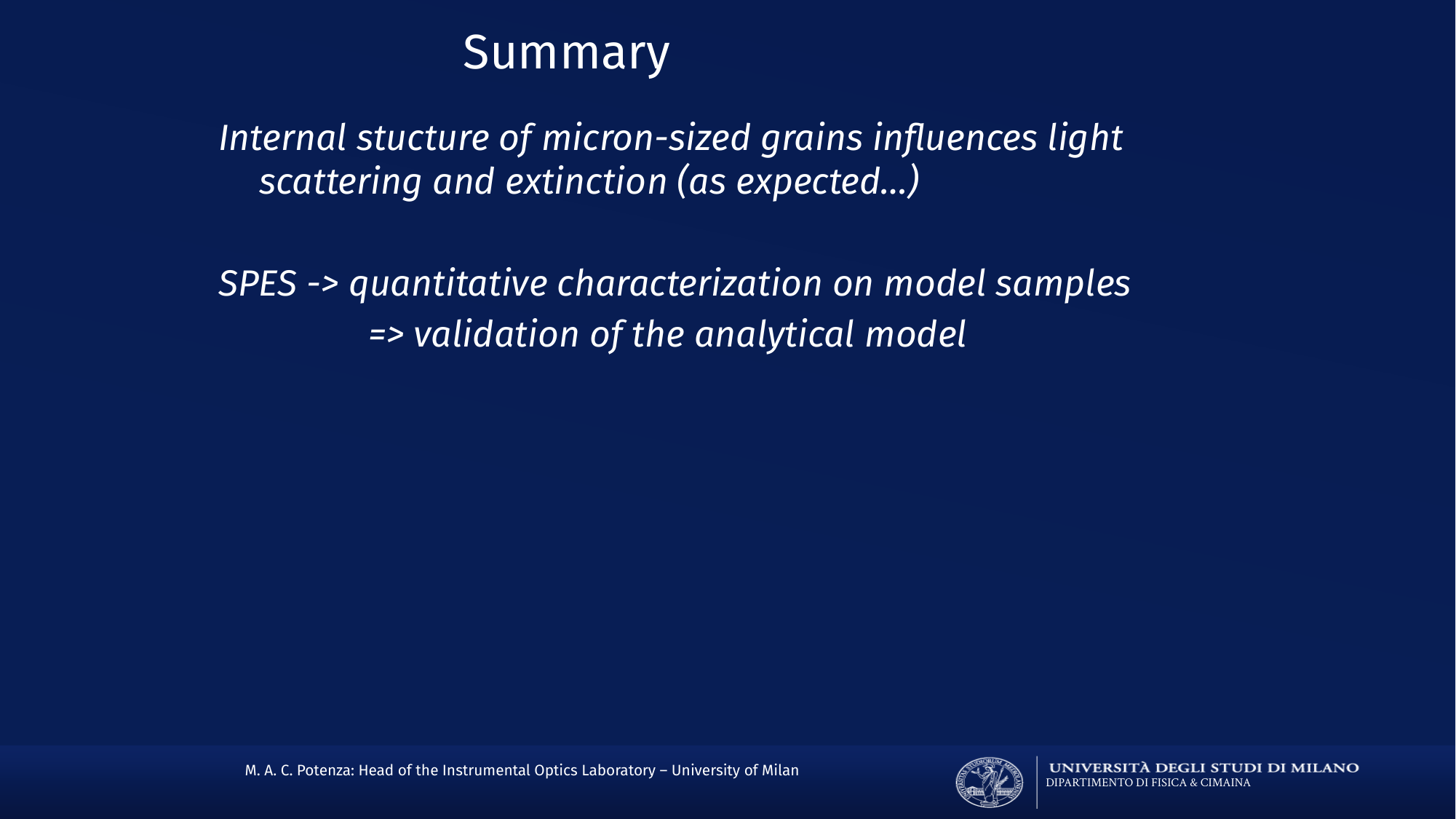

Summary
Internal stucture of micron-sized grains influences light scattering and extinction (as expected…)

SPES -> quantitative characterization on model samples
		=> validation of the analytical model

M. A. C. Potenza: Head of the Instrumental Optics Laboratory – University of Milan
DIPARTIMENTO DI FISICA & CIMAINA